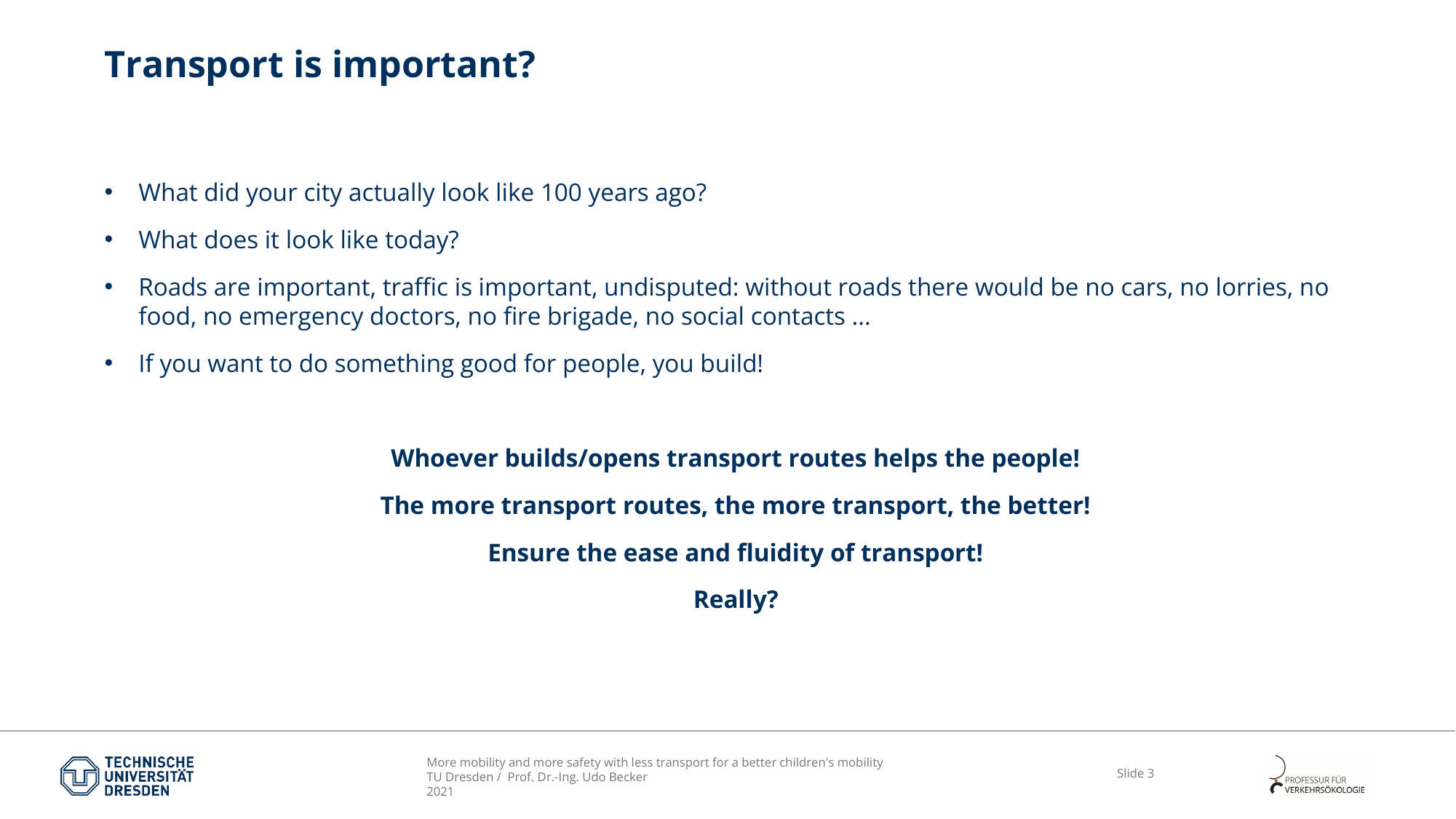

# Transport is important?
What did your city actually look like 100 years ago?
What does it look like today?
Roads are important, traffic is important, undisputed: without roads there would be no cars, no lorries, no food, no emergency doctors, no fire brigade, no social contacts ...
If you want to do something good for people, you build!

Whoever builds/opens transport routes helps the people!
The more transport routes, the more transport, the better!
Ensure the ease and fluidity of transport!
Really?